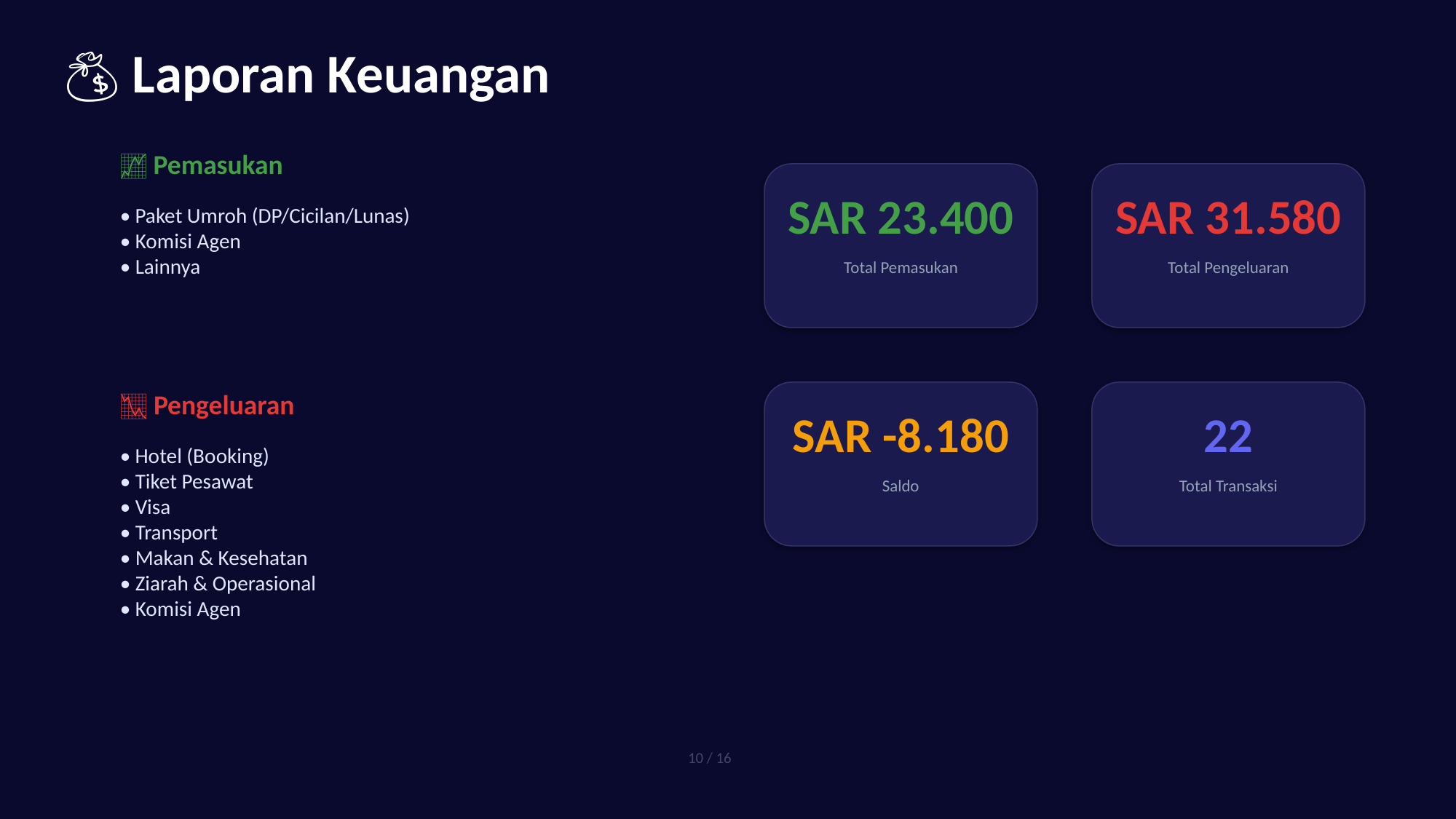

💰 Laporan Keuangan
📈 Pemasukan

SAR 23.400
SAR 31.580
• Paket Umroh (DP/Cicilan/Lunas)
• Komisi Agen
• Lainnya
Total Pemasukan
Total Pengeluaran
📉 Pengeluaran

SAR -8.180
22
• Hotel (Booking)
• Tiket Pesawat
• Visa
• Transport
• Makan & Kesehatan
• Ziarah & Operasional
• Komisi Agen
Saldo
Total Transaksi
10 / 16